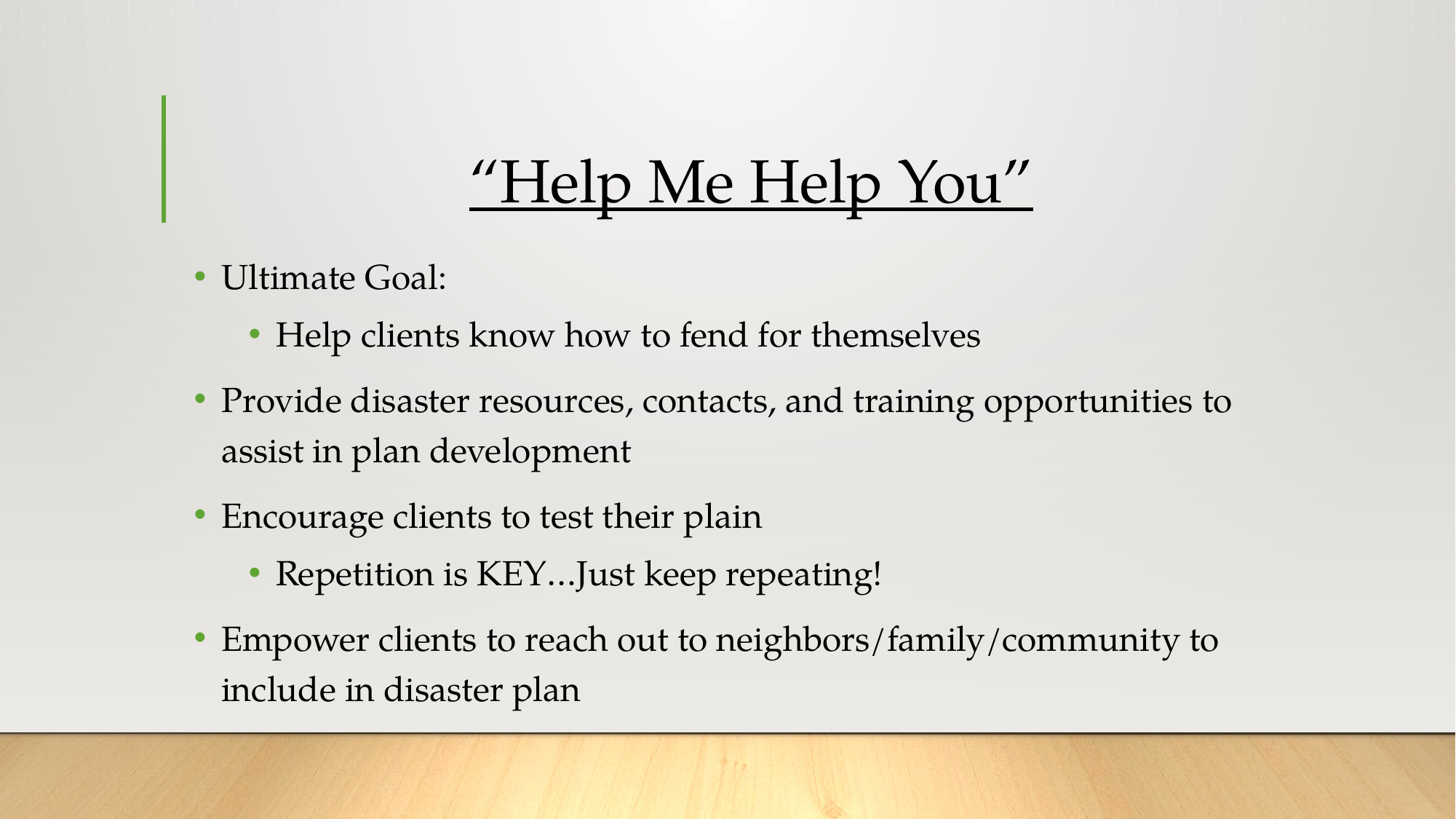

# “Help Me Help You”
Ultimate Goal:
Help clients know how to fend for themselves
Provide disaster resources, contacts, and training opportunities to assist in plan development
Encourage clients to test their plain
Repetition is KEY…Just keep repeating!
Empower clients to reach out to neighbors/family/community to include in disaster plan